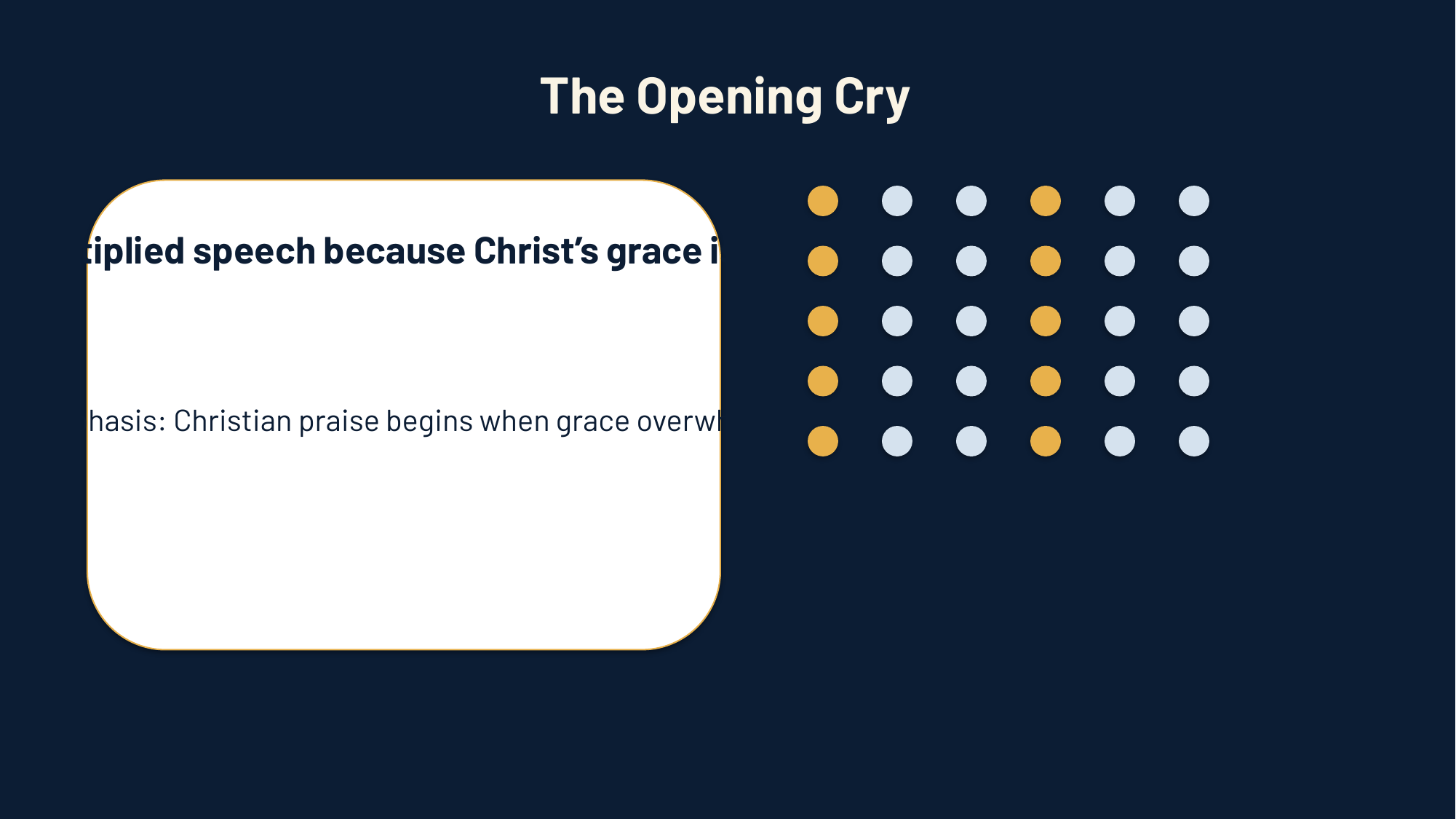

The Opening Cry
More voices for more praise

The singer longs for multiplied speech because Christ’s grace is too large for one voice.

Teaching emphasis: Christian praise begins when grace overwhelms silence.

Many voices, one Redeemer.
Prepared for teaching and small group use - hymninfo.com